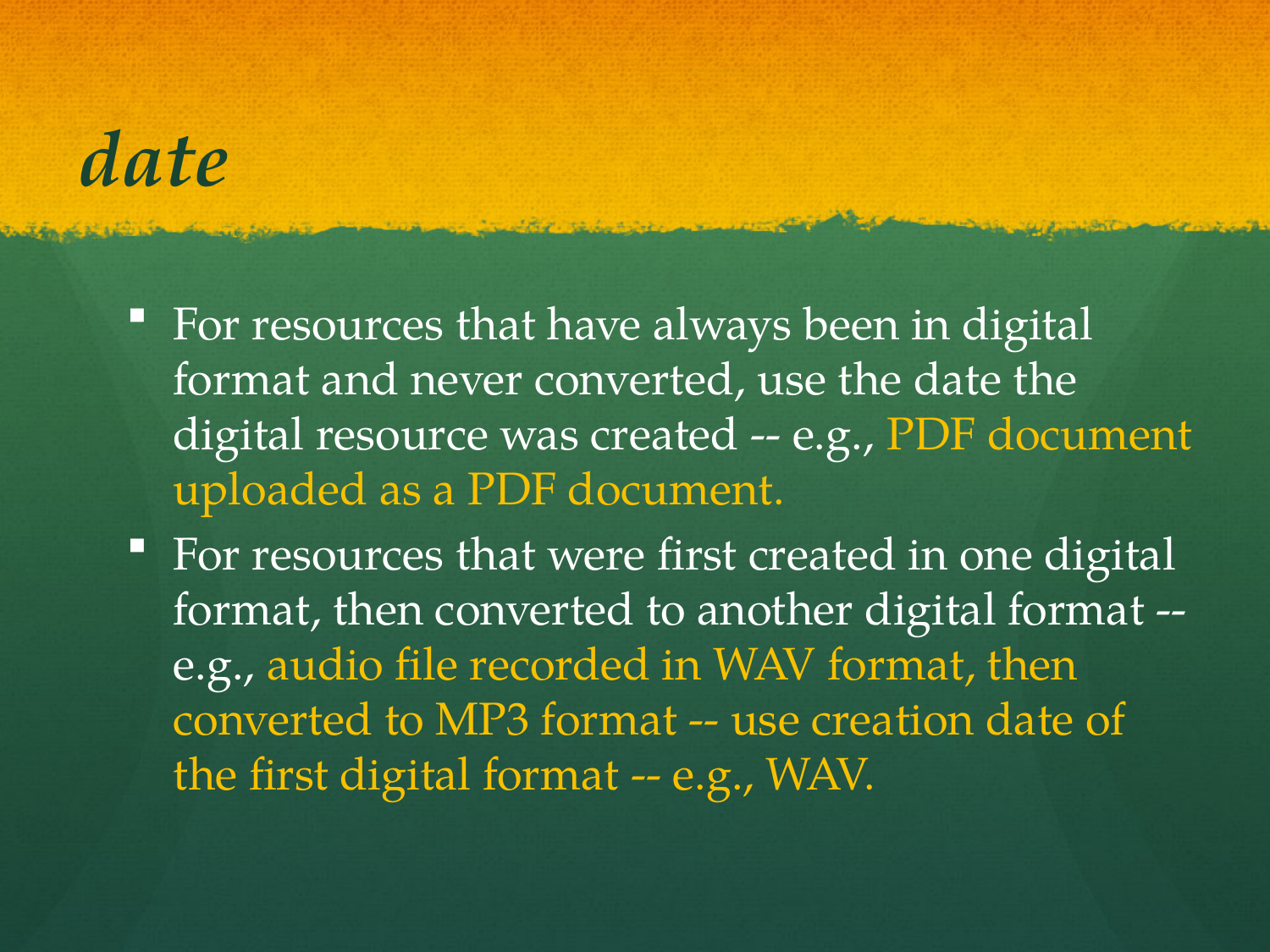

# date
For resources that have always been in digital format and never converted, use the date the digital resource was created -- e.g., PDF document uploaded as a PDF document.
For resources that were first created in one digital format, then converted to another digital format -- e.g., audio file recorded in WAV format, then converted to MP3 format -- use creation date of the first digital format -- e.g., WAV.